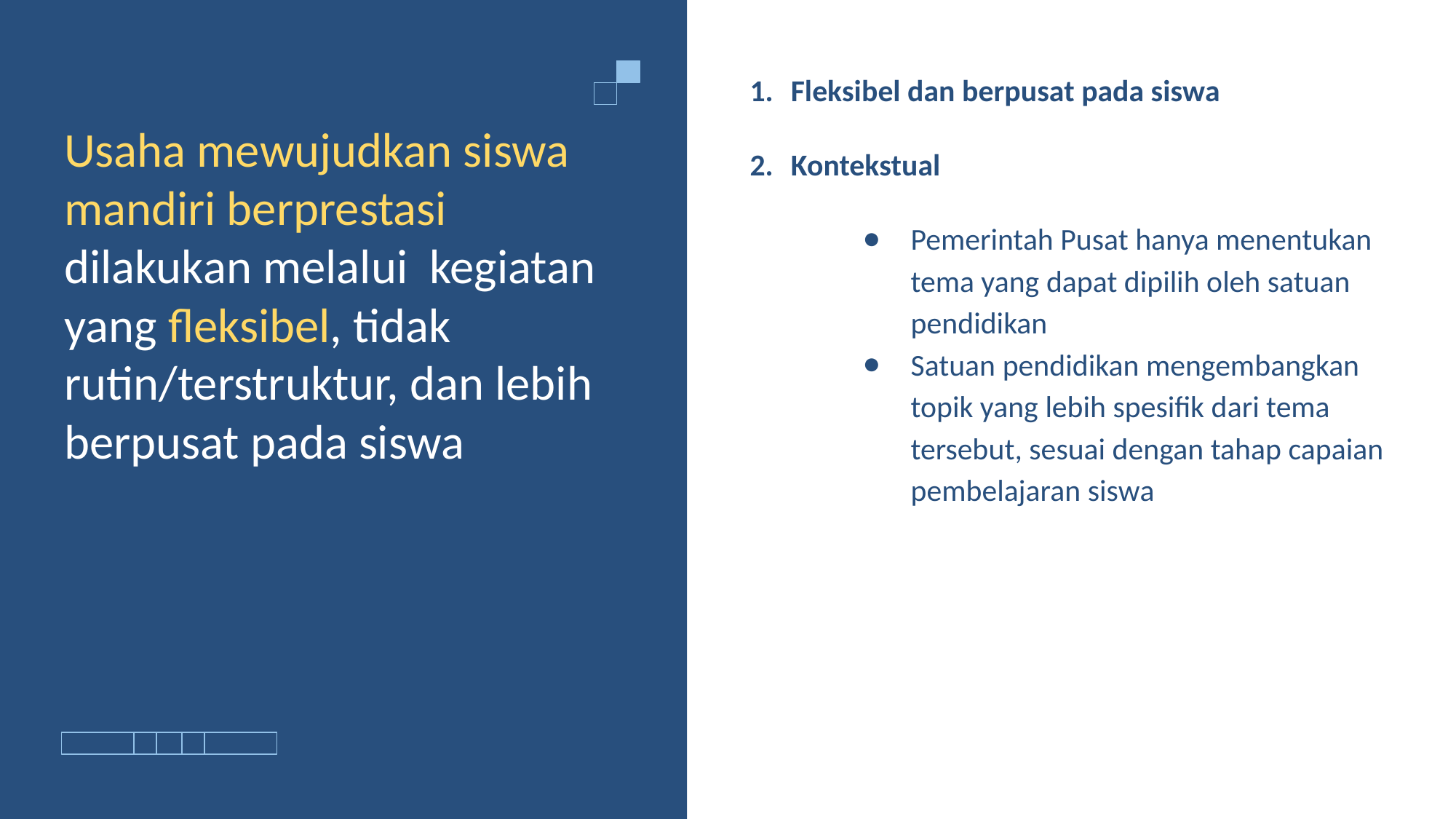

Fleksibel dan berpusat pada siswa
Kontekstual
Pemerintah Pusat hanya menentukan tema yang dapat dipilih oleh satuan pendidikan
Satuan pendidikan mengembangkan topik yang lebih spesifik dari tema tersebut, sesuai dengan tahap capaian pembelajaran siswa

# Usaha mewujudkan siswa mandiri berprestasi dilakukan melalui  kegiatan yang fleksibel, tidak rutin/terstruktur, dan lebih berpusat pada siswa